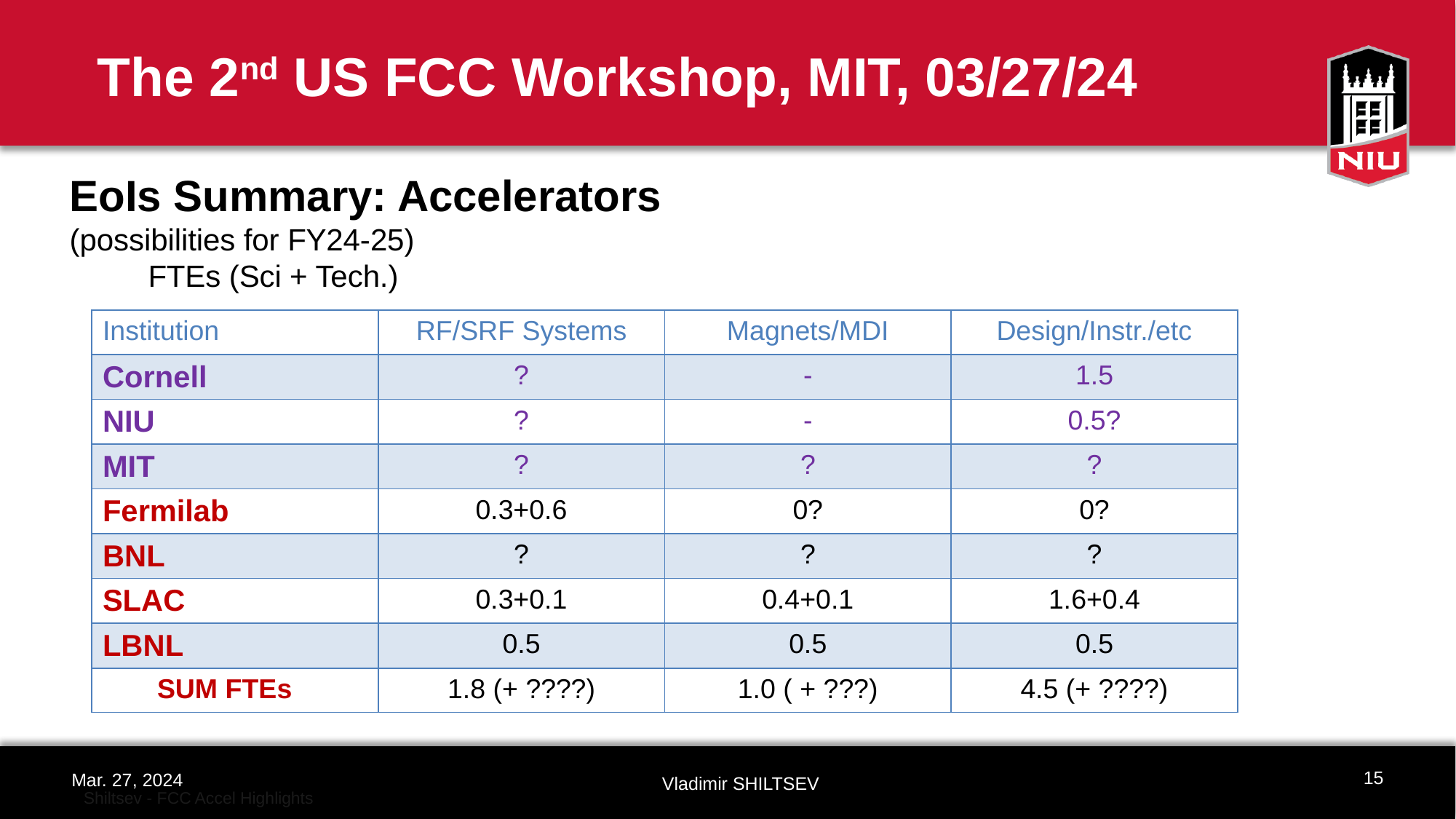

The 2nd US FCC Workshop, MIT, 03/27/24
# EoIs Summary: Accelerators (possibilities for FY24-25) FTEs (Sci + Tech.)
| Institution | RF/SRF Systems | Magnets/MDI | Design/Instr./etc |
| --- | --- | --- | --- |
| Cornell | ? | - | 1.5 |
| NIU | ? | - | 0.5? |
| MIT | ? | ? | ? |
| Fermilab | 0.3+0.6 | 0? | 0? |
| BNL | ? | ? | ? |
| SLAC | 0.3+0.1 | 0.4+0.1 | 1.6+0.4 |
| LBNL | 0.5 | 0.5 | 0.5 |
| SUM FTEs | 1.8 (+ ????) | 1.0 ( + ???) | 4.5 (+ ????) |
15
Mar. 27, 2024
Shiltsev - FCC Accel Highlights